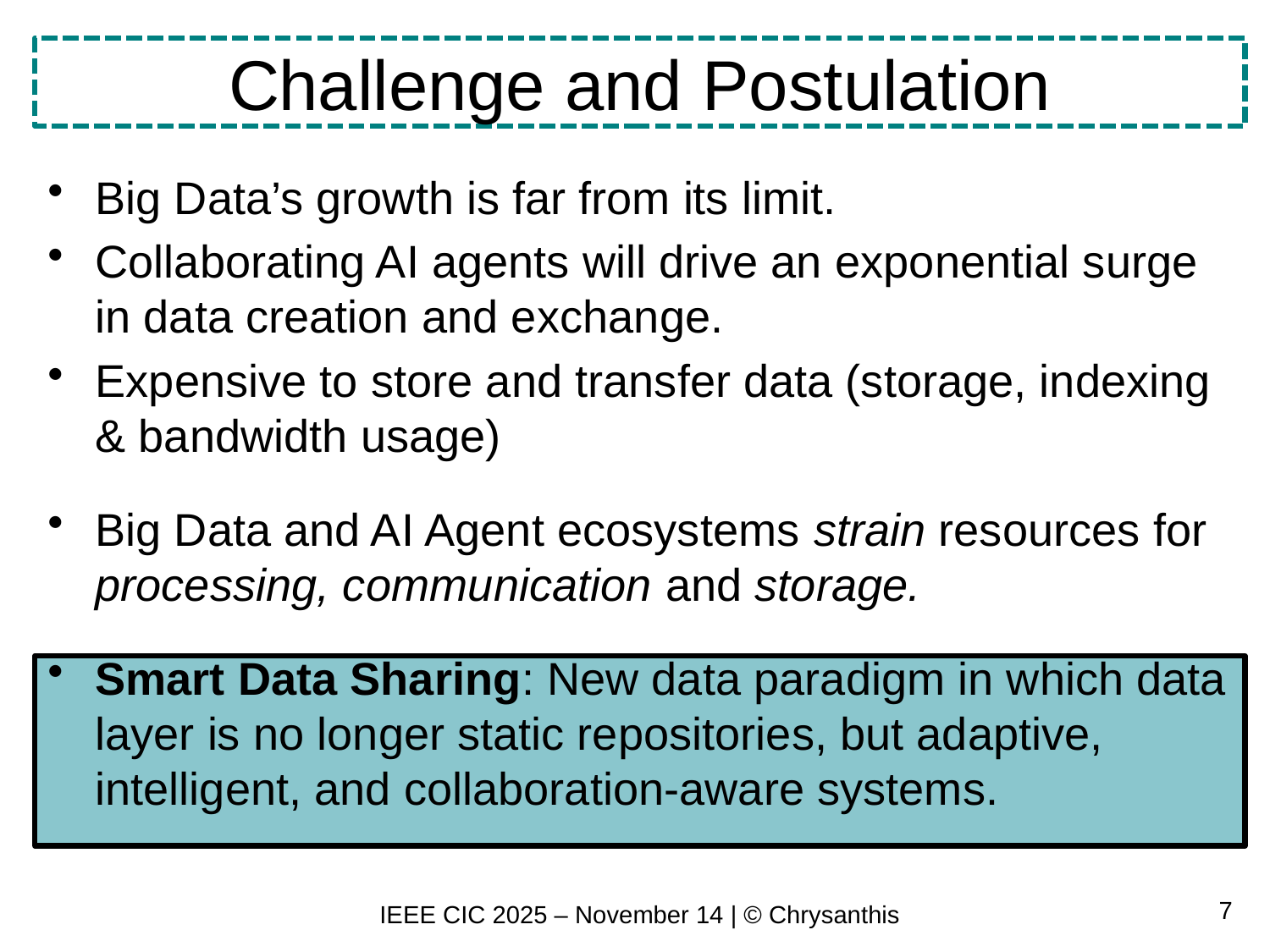

# Challenge and Postulation

Big Data’s growth is far from its limit.
Collaborating AI agents will drive an exponential surge in data creation and exchange.
Expensive to store and transfer data (storage, indexing & bandwidth usage)

Big Data and AI Agent ecosystems strain resources for processing, communication and storage.

Smart Data Sharing: New data paradigm in which data layer is no longer static repositories, but adaptive, intelligent, and collaboration-aware systems.

7